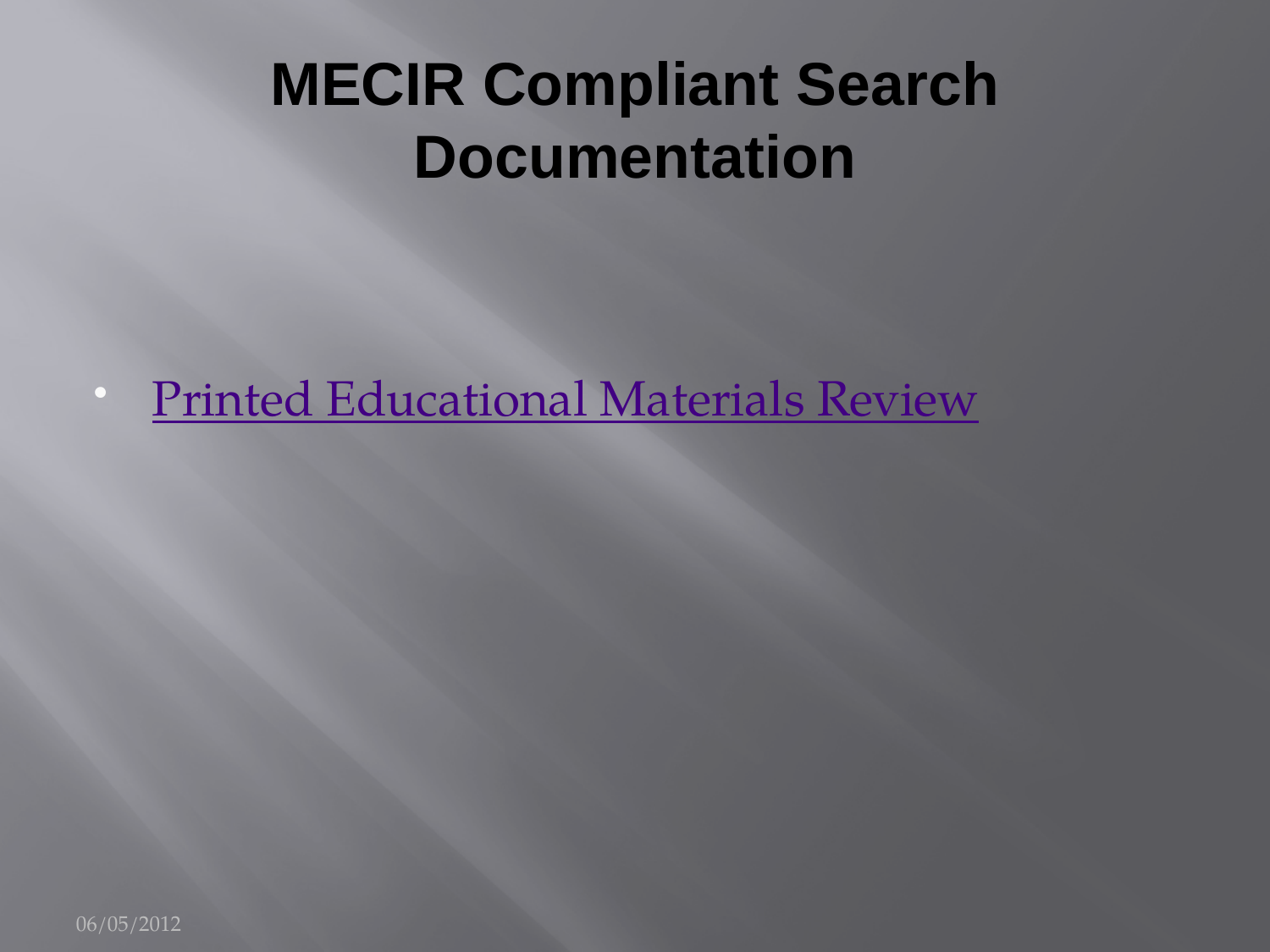

# MECIR Compliant Search Documentation

Printed Educational Materials Review

06/05/2012